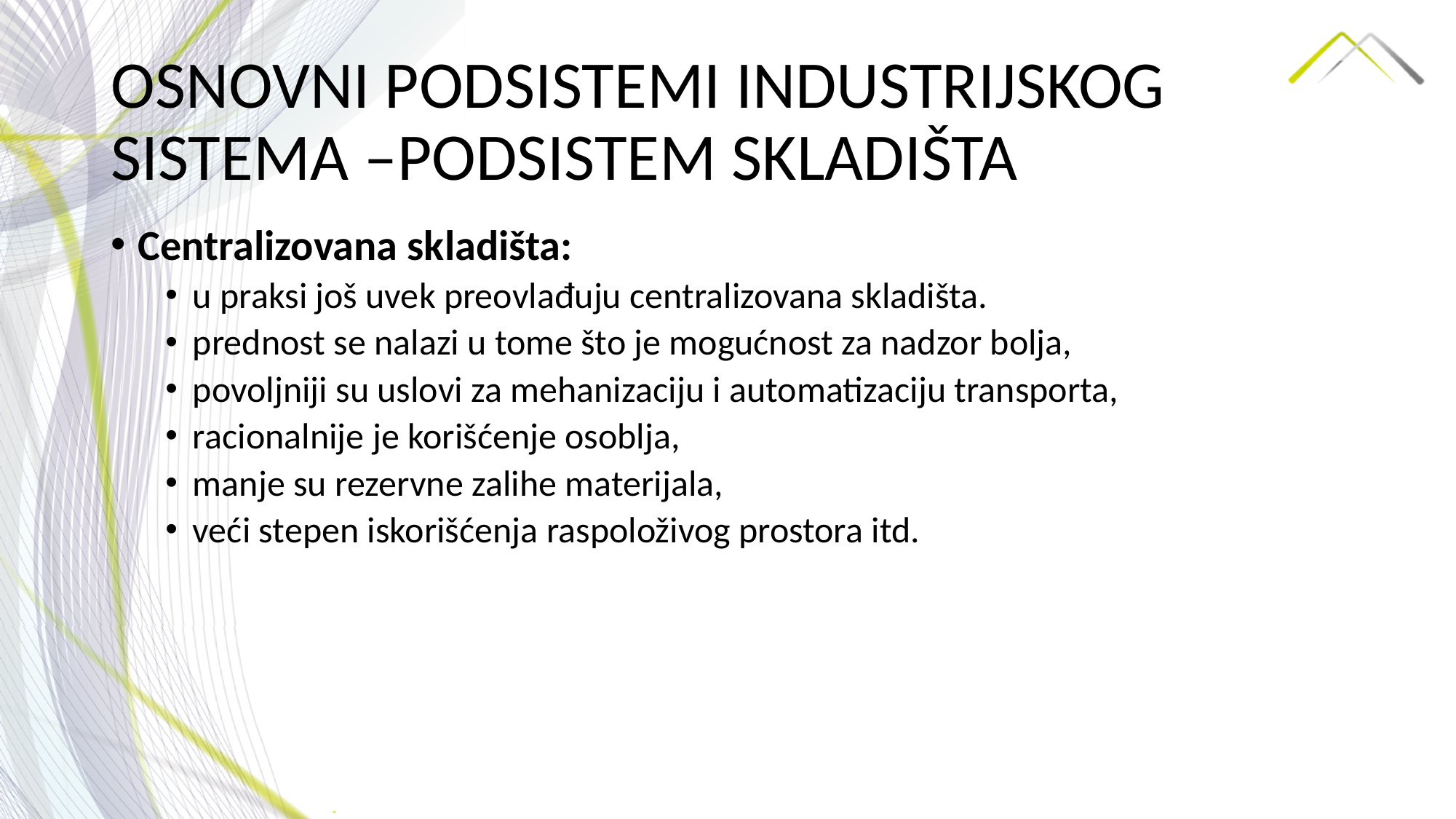

# OSNOVNI PODSISTEMI INDUSTRIJSKOG SISTEMA –PODSISTEM SKLADIŠTA
Centralizovana skladišta:
u praksi još uvek preovlađuju centralizovana skladišta.
prednost se nalazi u tome što je mogućnost za nadzor bolja,
povoljniji su uslovi za mehanizaciju i automatizaciju transporta,
racionalnije je korišćenje osoblja,
manje su rezervne zalihe materijala,
veći stepen iskorišćenja raspoloživog prostora itd.